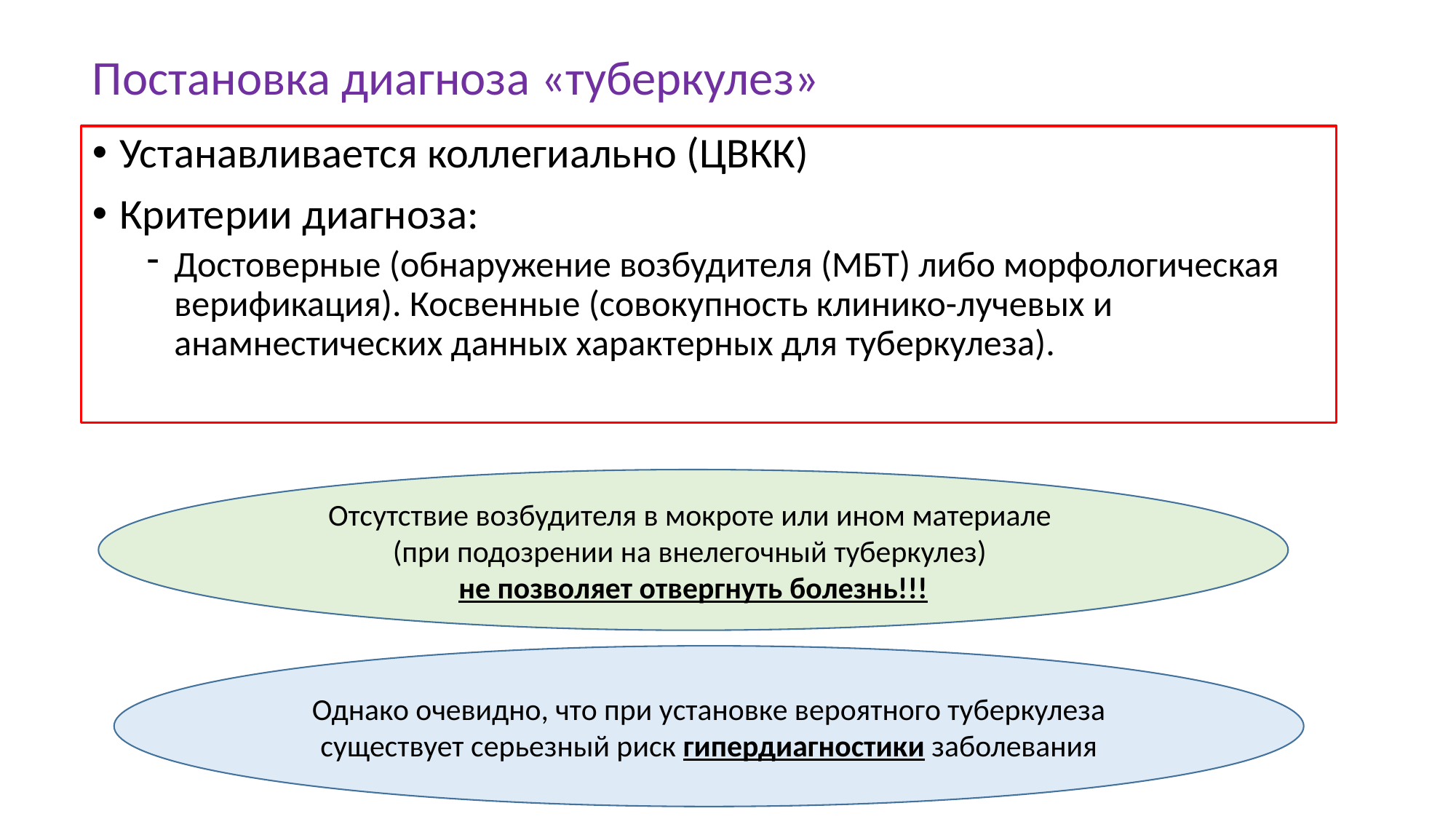

# Постановка диагноза «туберкулез»
Устанавливается коллегиально (ЦВКК)
Критерии диагноза:
Достоверные (обнаружение возбудителя (МБТ) либо морфологическая верификация). Косвенные (совокупность клинико-лучевых и анамнестических данных характерных для туберкулеза).
Отсутствие возбудителя в мокроте или ином материале
(при подозрении на внелегочный туберкулез)
не позволяет отвергнуть болезнь!!!
Однако очевидно, что при установке вероятного туберкулеза существует серьезный риск гипердиагностики заболевания